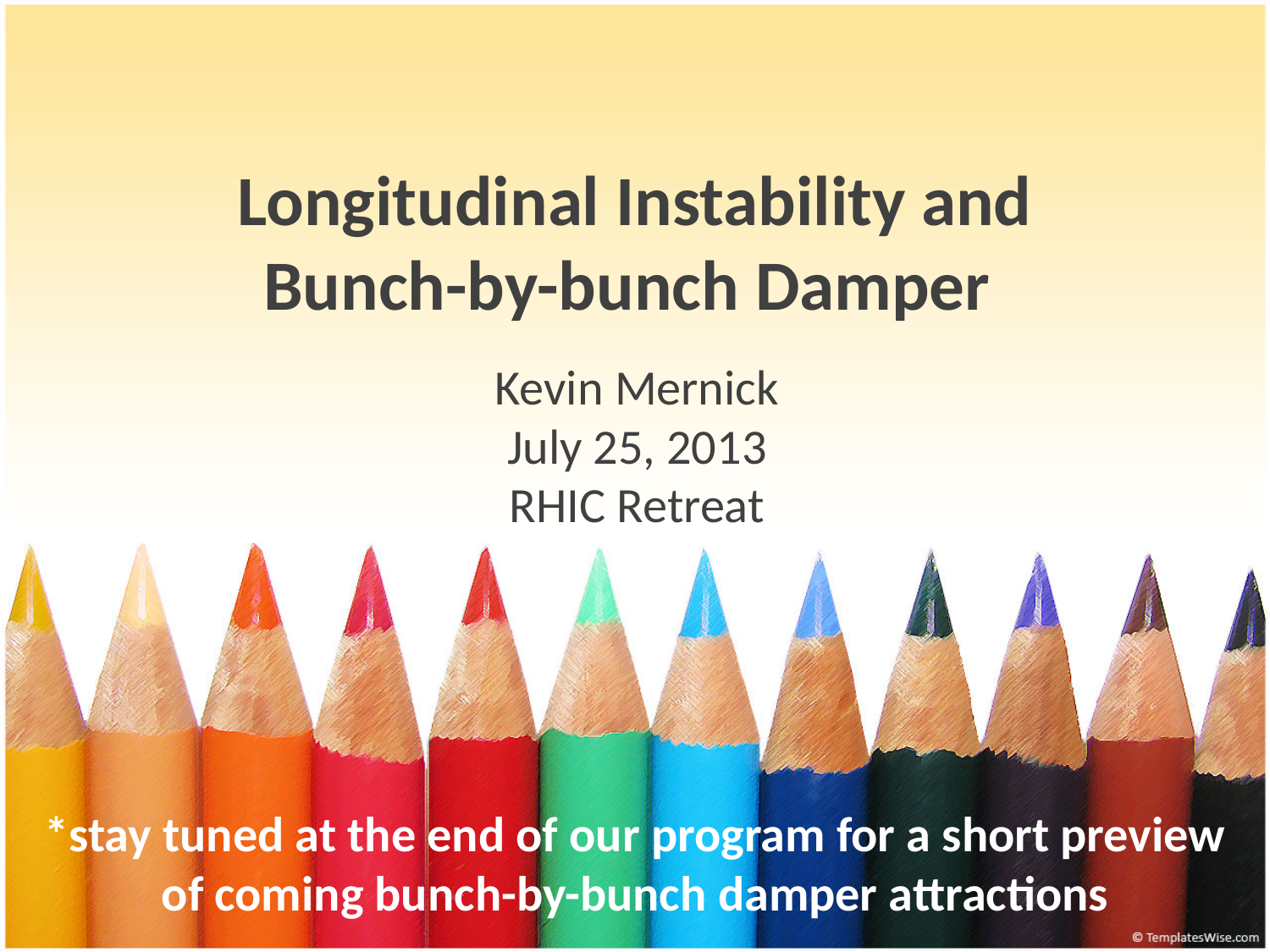

# Longitudinal Instability and Bunch-by-bunch Damper
Kevin Mernick
July 25, 2013
RHIC Retreat
*stay tuned at the end of our program for a short preview of coming bunch-by-bunch damper attractions